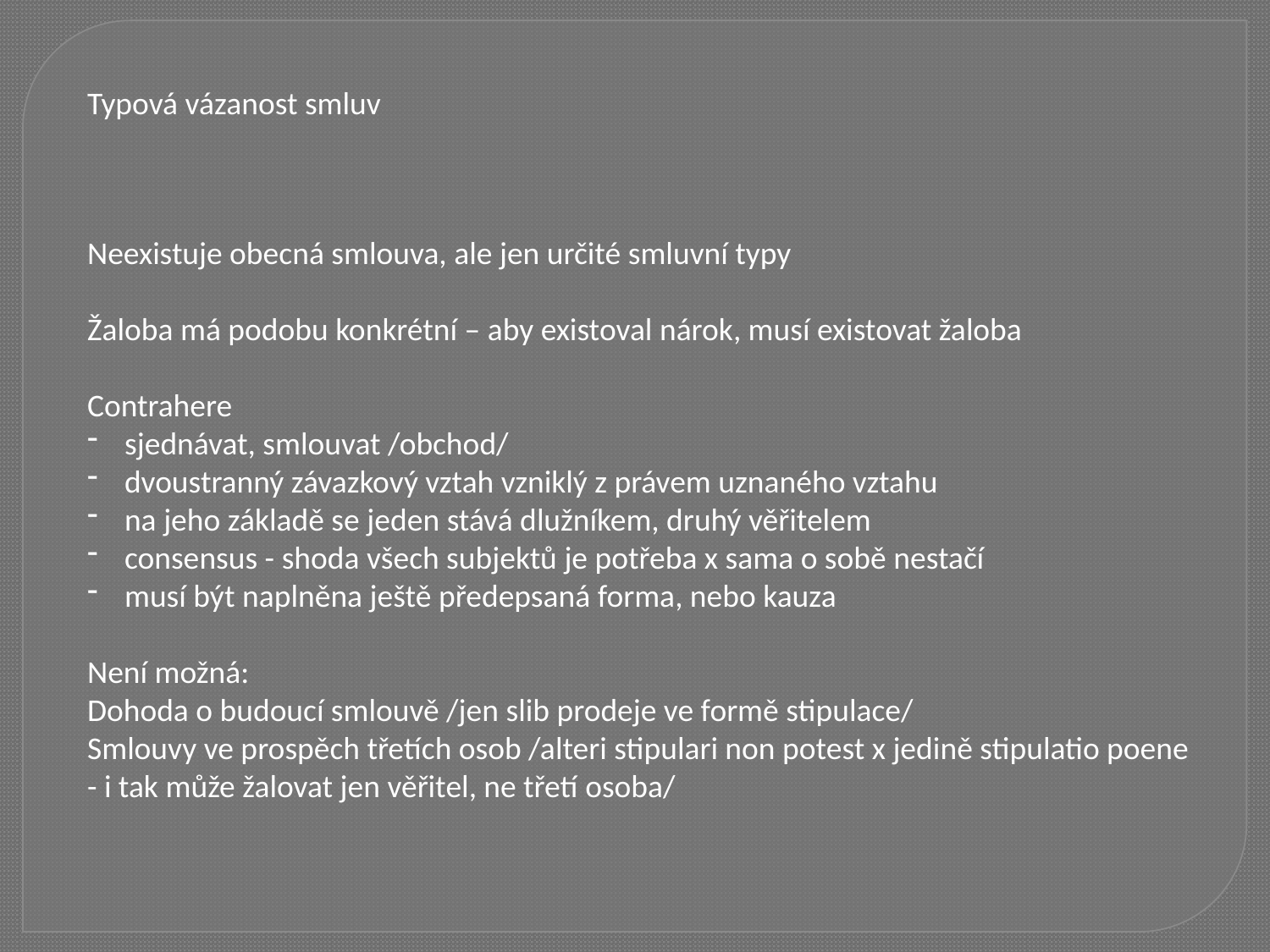

Typová vázanost smluv
Neexistuje obecná smlouva, ale jen určité smluvní typy

Žaloba má podobu konkrétní – aby existoval nárok, musí existovat žaloba

Contrahere
 sjednávat, smlouvat /obchod/
 dvoustranný závazkový vztah vzniklý z právem uznaného vztahu
 na jeho základě se jeden stává dlužníkem, druhý věřitelem
 consensus - shoda všech subjektů je potřeba x sama o sobě nestačí
 musí být naplněna ještě předepsaná forma, nebo kauza

Není možná:
Dohoda o budoucí smlouvě /jen slib prodeje ve formě stipulace/
Smlouvy ve prospěch třetích osob /alteri stipulari non potest x jedině stipulatio poene - i tak může žalovat jen věřitel, ne třetí osoba/